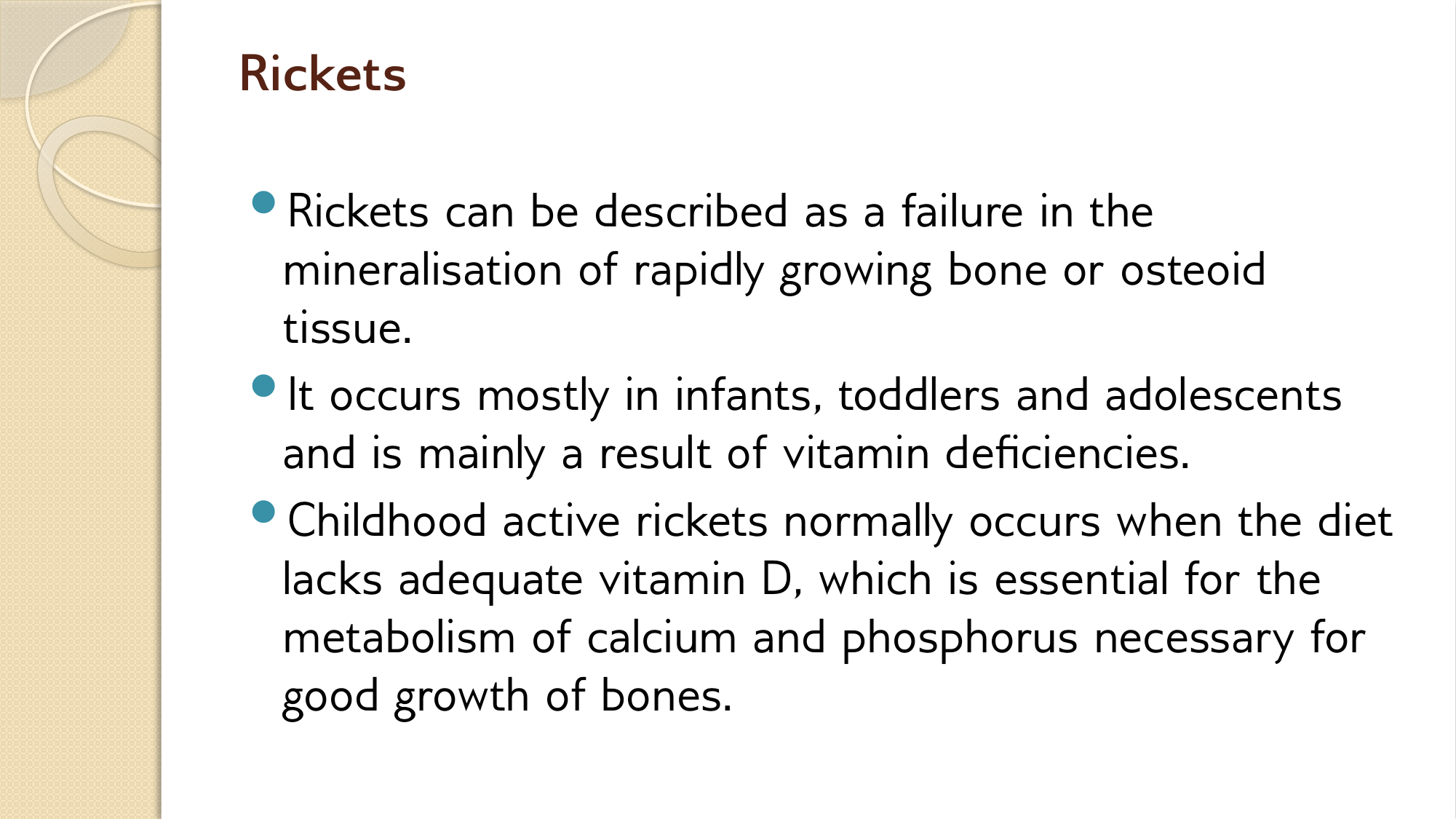

# Rickets
Rickets can be described as a failure in the mineralisation of rapidly growing bone or osteoid tissue.
It occurs mostly in infants, toddlers and adolescents and is mainly a result of vitamin deficiencies.
Childhood active rickets normally occurs when the diet lacks adequate vitamin D, which is essential for the metabolism of calcium and phosphorus necessary for good growth of bones.